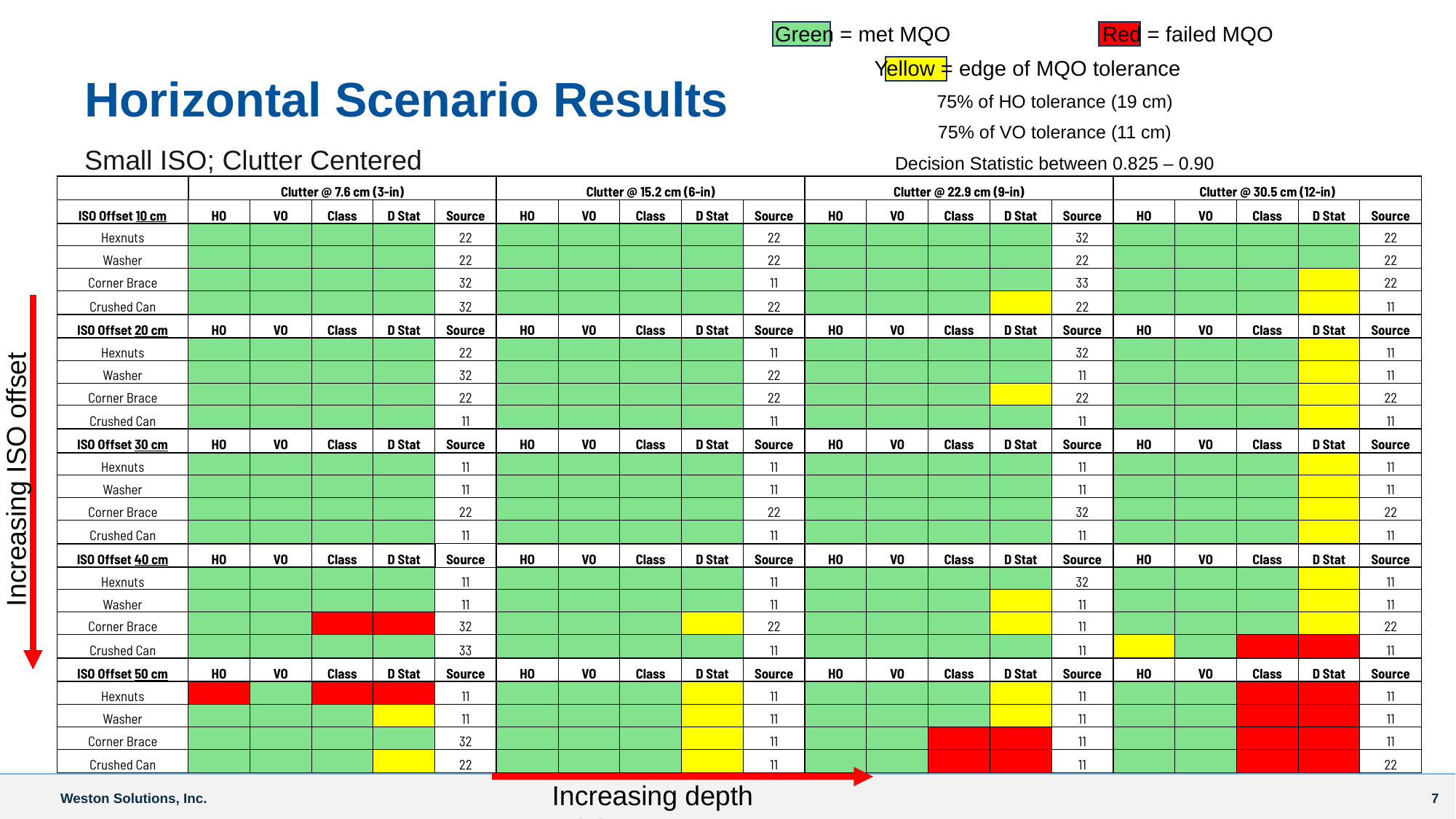

Green = met MQO 		Red = failed MQO
Yellow = edge of MQO tolerance
75% of HO tolerance (19 cm)
75% of VO tolerance (11 cm)
Decision Statistic between 0.825 – 0.90

Horizontal Scenario Results
Small ISO; Clutter Centered
|  | Clutter @ 7.6 cm (3-in) |  |  |  |  | Clutter @ 15.2 cm (6-in) |  |  |  |  | Clutter @ 22.9 cm (9-in) |  |  |  |  | Clutter @ 30.5 cm (12-in) |  |  |  |  |
| --- | --- | --- | --- | --- | --- | --- | --- | --- | --- | --- | --- | --- | --- | --- | --- | --- | --- | --- | --- | --- |
| ISO Offset 10 cm | HO | VO | Class | D Stat | Source | HO | VO | Class | D Stat | Source | HO | VO | Class | D Stat | Source | HO | VO | Class | D Stat | Source |
| Hexnuts |  |  |  |  | 22 |  |  |  |  | 22 |  |  |  |  | 32 |  |  |  |  | 22 |
| Washer |  |  |  |  | 22 |  |  |  |  | 22 |  |  |  |  | 22 |  |  |  |  | 22 |
| Corner Brace |  |  |  |  | 32 |  |  |  |  | 11 |  |  |  |  | 33 |  |  |  |  | 22 |
| Crushed Can |  |  |  |  | 32 |  |  |  |  | 22 |  |  |  |  | 22 |  |  |  |  | 11 |
| ISO Offset 20 cm | HO | VO | Class | D Stat | Source | HO | VO | Class | D Stat | Source | HO | VO | Class | D Stat | Source | HO | VO | Class | D Stat | Source |
| Hexnuts |  |  |  |  | 22 |  |  |  |  | 11 |  |  |  |  | 32 |  |  |  |  | 11 |
| Washer |  |  |  |  | 32 |  |  |  |  | 22 |  |  |  |  | 11 |  |  |  |  | 11 |
| Corner Brace |  |  |  |  | 22 |  |  |  |  | 22 |  |  |  |  | 22 |  |  |  |  | 22 |
| Crushed Can |  |  |  |  | 11 |  |  |  |  | 11 |  |  |  |  | 11 |  |  |  |  | 11 |
| ISO Offset 30 cm | HO | VO | Class | D Stat | Source | HO | VO | Class | D Stat | Source | HO | VO | Class | D Stat | Source | HO | VO | Class | D Stat | Source |
| Hexnuts |  |  |  |  | 11 |  |  |  |  | 11 |  |  |  |  | 11 |  |  |  |  | 11 |
| Washer |  |  |  |  | 11 |  |  |  |  | 11 |  |  |  |  | 11 |  |  |  |  | 11 |
| Corner Brace |  |  |  |  | 22 |  |  |  |  | 22 |  |  |  |  | 32 |  |  |  |  | 22 |
| Crushed Can |  |  |  |  | 11 |  |  |  |  | 11 |  |  |  |  | 11 |  |  |  |  | 11 |
| ISO Offset 40 cm | HO | VO | Class | D Stat | Source | HO | VO | Class | D Stat | Source | HO | VO | Class | D Stat | Source | HO | VO | Class | D Stat | Source |
| Hexnuts |  |  |  |  | 11 |  |  |  |  | 11 |  |  |  |  | 32 |  |  |  |  | 11 |
| Washer |  |  |  |  | 11 |  |  |  |  | 11 |  |  |  |  | 11 |  |  |  |  | 11 |
| Corner Brace |  |  |  |  | 32 |  |  |  |  | 22 |  |  |  |  | 11 |  |  |  |  | 22 |
| Crushed Can |  |  |  |  | 33 |  |  |  |  | 11 |  |  |  |  | 11 |  |  |  |  | 11 |
| ISO Offset 50 cm | HO | VO | Class | D Stat | Source | HO | VO | Class | D Stat | Source | HO | VO | Class | D Stat | Source | HO | VO | Class | D Stat | Source |
| Hexnuts |  |  |  |  | 11 |  |  |  |  | 11 |  |  |  |  | 11 |  |  |  |  | 11 |
| Washer |  |  |  |  | 11 |  |  |  |  | 11 |  |  |  |  | 11 |  |  |  |  | 11 |
| Corner Brace |  |  |  |  | 32 |  |  |  |  | 11 |  |  |  |  | 11 |  |  |  |  | 11 |
| Crushed Can |  |  |  |  | 22 |  |  |  |  | 11 |  |  |  |  | 11 |  |  |  |  | 22 |
Increasing ISO offset
Increasing depth BGS
             Weston Solutions, Inc.											                             7